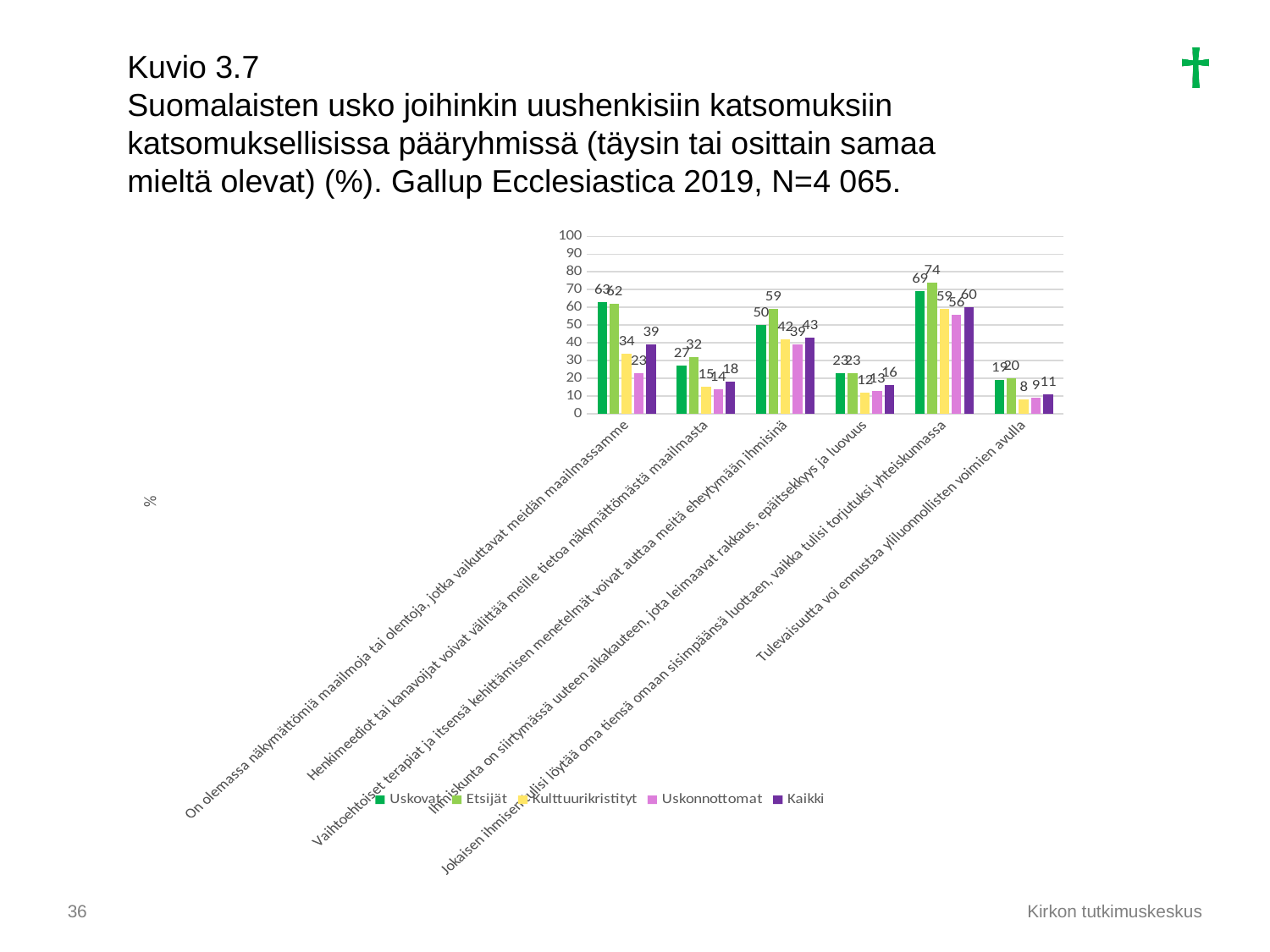

Kuvio 3.7
Suomalaisten usko joihinkin uushenkisiin katsomuksiin katsomuksellisissa pääryhmissä (täysin tai osittain samaa mieltä olevat) (%). Gallup Ecclesiastica 2019, N=4 065.

### Chart

| Category | Uskovat | Etsijät | Kulttuurikristityt | Uskonnottomat | Kaikki |
|---|---|---|---|---|---|
| On olemassa näkymättömiä maailmoja tai olentoja, jotka vaikuttavat meidän maailmassamme | 63.0 | 62.0 | 34.0 | 23.0 | 39.0 |
| Henkimeediot tai kanavoijat voivat välittää meille tietoa näkymättömästä maailmasta | 27.0 | 32.0 | 15.0 | 14.0 | 18.0 |
| Vaihtoehtoiset terapiat ja itsensä kehittämisen menetelmät voivat auttaa meitä eheytymään ihmisinä | 50.0 | 59.0 | 42.0 | 39.0 | 43.0 |
| Ihmiskunta on siirtymässä uuteen aikakauteen, jota leimaavat rakkaus, epäitsekkyys ja luovuus | 23.0 | 23.0 | 12.0 | 13.0 | 16.0 |
| Jokaisen ihmisen tulisi löytää oma tiensä omaan sisimpäänsä luottaen, vaikka tulisi torjutuksi yhteiskunnassa | 69.0 | 74.0 | 59.0 | 56.0 | 60.0 |
| Tulevaisuutta voi ennustaa yliluonnollisten voimien avulla | 19.0 | 20.0 | 8.0 | 9.0 | 11.0 |
36
Kirkon tutkimuskeskus